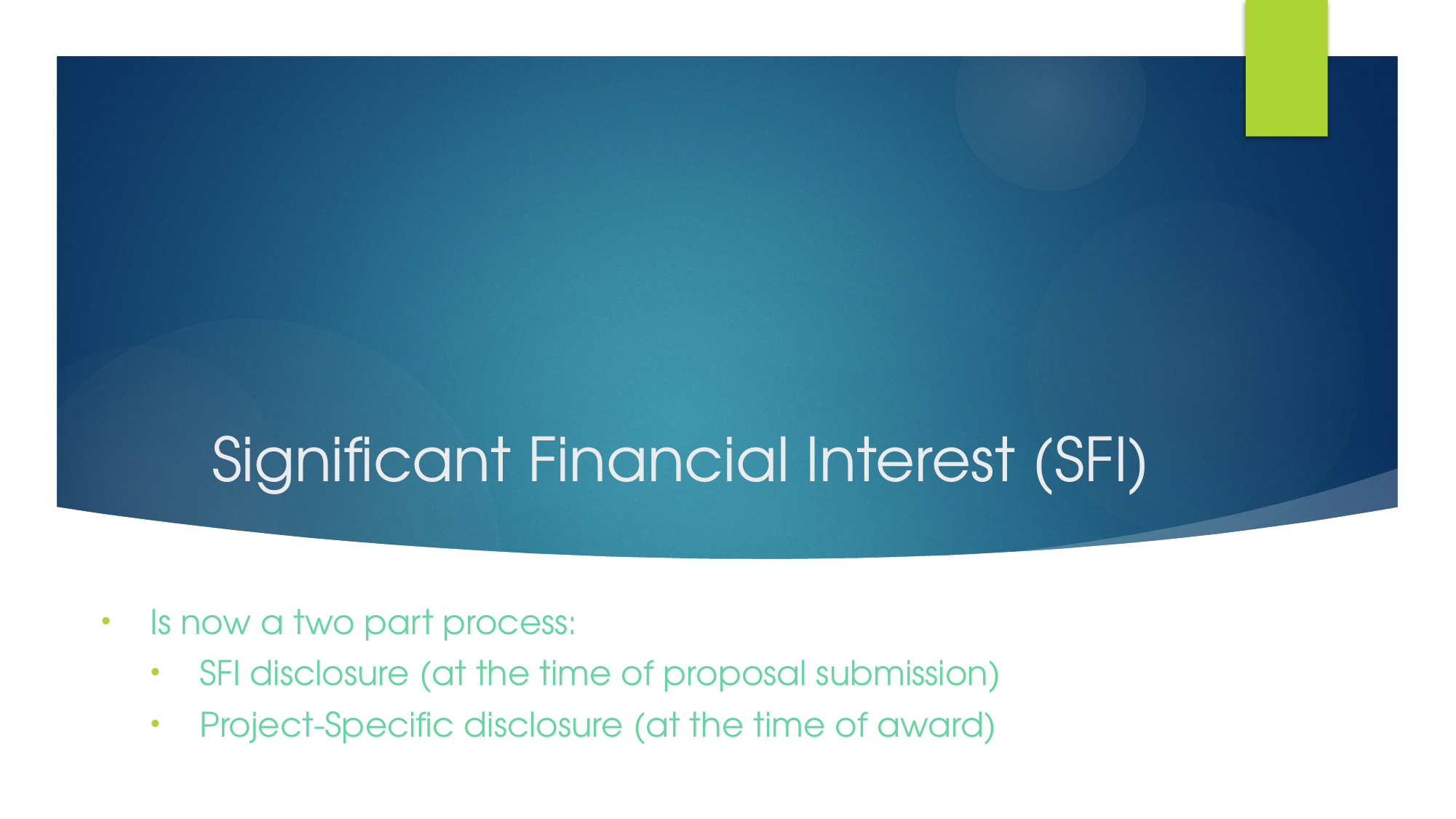

# Significant Financial Interest (SFI)
Is now a two part process:
SFI disclosure (at the time of proposal submission)
Project-Specific disclosure (at the time of award)